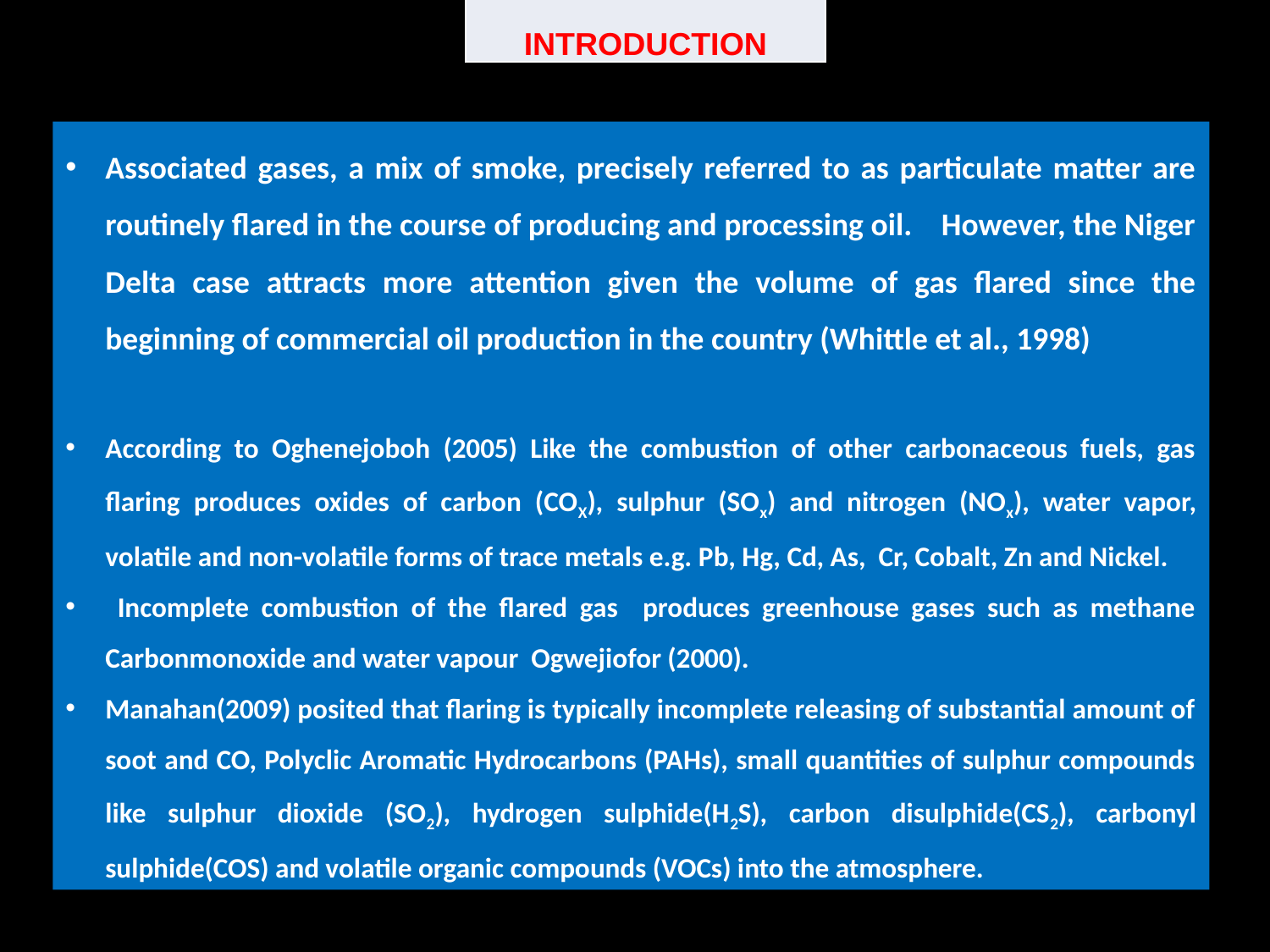

| INTRODUCTION |
| --- |
Associated gases, a mix of smoke, precisely referred to as particulate matter are routinely flared in the course of producing and processing oil.    However, the Niger Delta case attracts more attention given the volume of gas flared since the beginning of commercial oil production in the country (Whittle et al., 1998)

According to Oghenejoboh (2005) Like the combustion of other carbonaceous fuels, gas flaring produces oxides of carbon (COX), sulphur (SOx) and nitrogen (NOx), water vapor, volatile and non-volatile forms of trace metals e.g. Pb, Hg, Cd, As,  Cr, Cobalt, Zn and Nickel.
 Incomplete combustion of the flared gas  produces greenhouse gases such as methane Carbonmonoxide and water vapour  Ogwejiofor (2000).
Manahan(2009) posited that flaring is typically incomplete releasing of substantial amount of soot and CO, Polyclic Aromatic Hydrocarbons (PAHs), small quantities of sulphur compounds like sulphur dioxide (SO2), hydrogen sulphide(H2S), carbon disulphide(CS2), carbonyl sulphide(COS) and volatile organic compounds (VOCs) into the atmosphere.